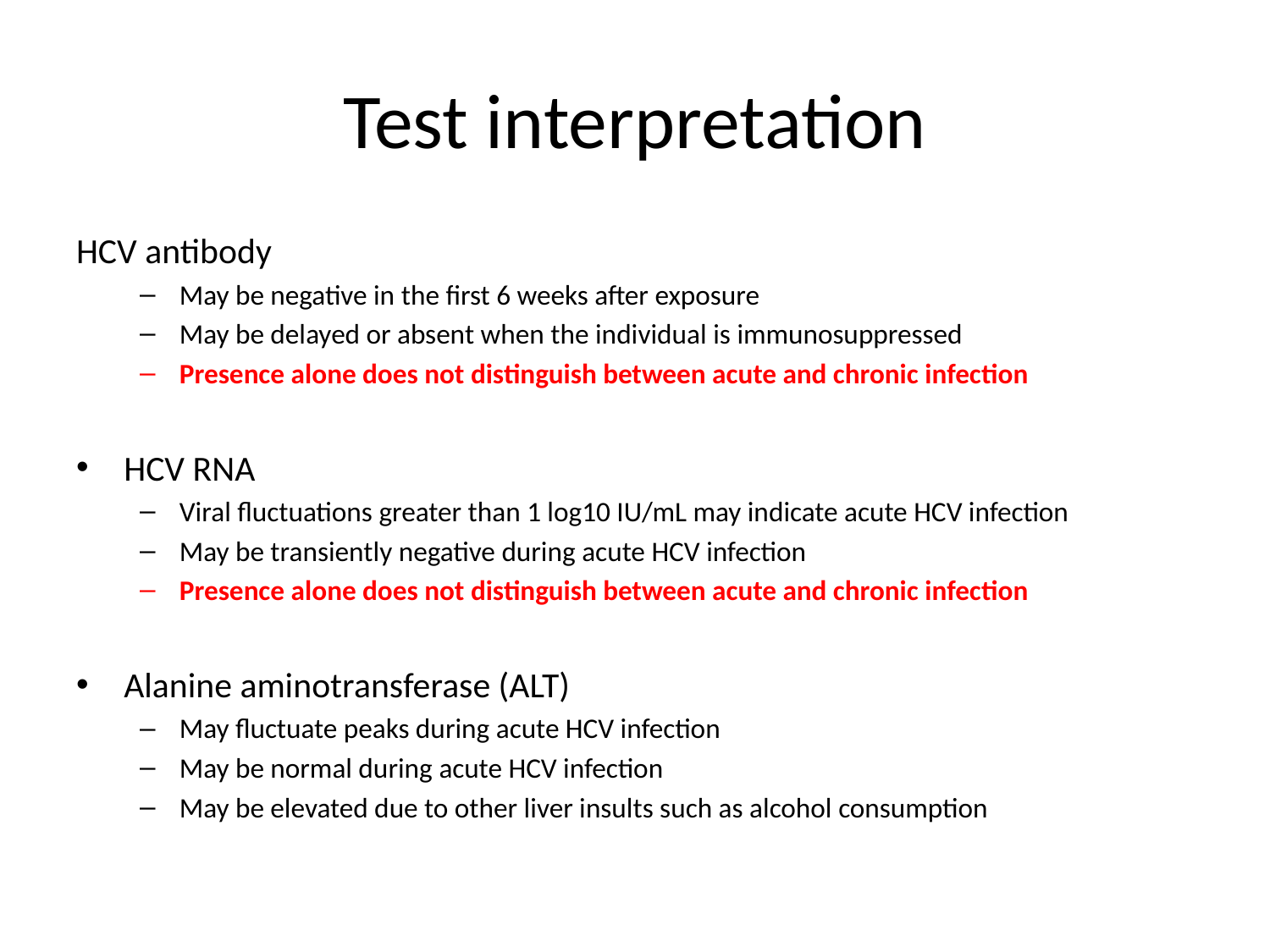

# Test interpretation
HCV antibody
May be negative in the first 6 weeks after exposure
May be delayed or absent when the individual is immunosuppressed
Presence alone does not distinguish between acute and chronic infection

HCV RNA
Viral fluctuations greater than 1 log10 IU/mL may indicate acute HCV infection
May be transiently negative during acute HCV infection
Presence alone does not distinguish between acute and chronic infection

Alanine aminotransferase (ALT)
May fluctuate peaks during acute HCV infection
May be normal during acute HCV infection
May be elevated due to other liver insults such as alcohol consumption